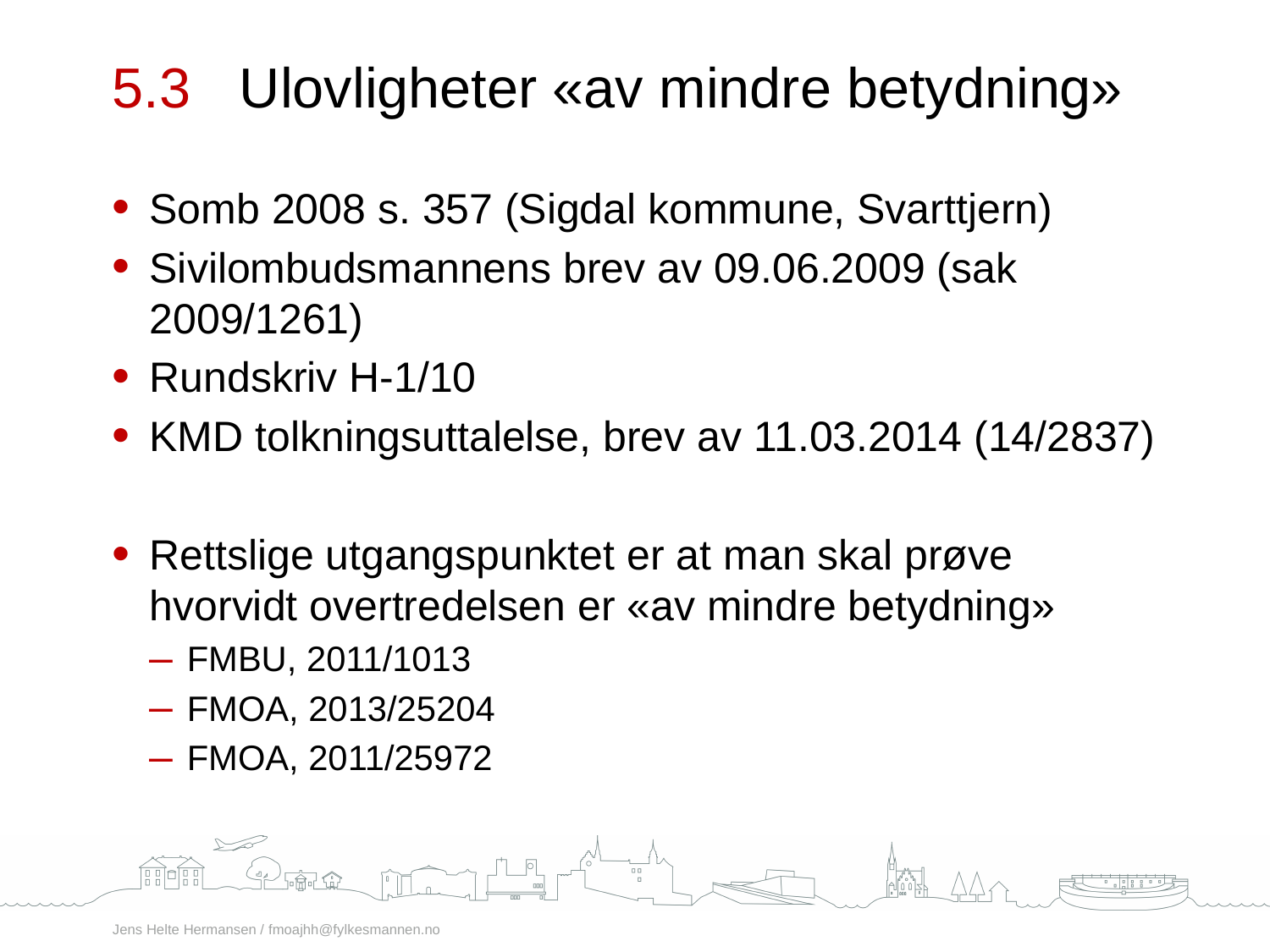

5.3	Ulovligheter «av mindre betydning»
Somb 2008 s. 357 (Sigdal kommune, Svarttjern)
Sivilombudsmannens brev av 09.06.2009 (sak 2009/1261)
Rundskriv H-1/10
KMD tolkningsuttalelse, brev av 11.03.2014 (14/2837)

Rettslige utgangspunktet er at man skal prøve hvorvidt overtredelsen er «av mindre betydning»
FMBU, 2011/1013
FMOA, 2013/25204
FMOA, 2011/25972

Jens Helte Hermansen / fmoajhh@fylkesmannen.no